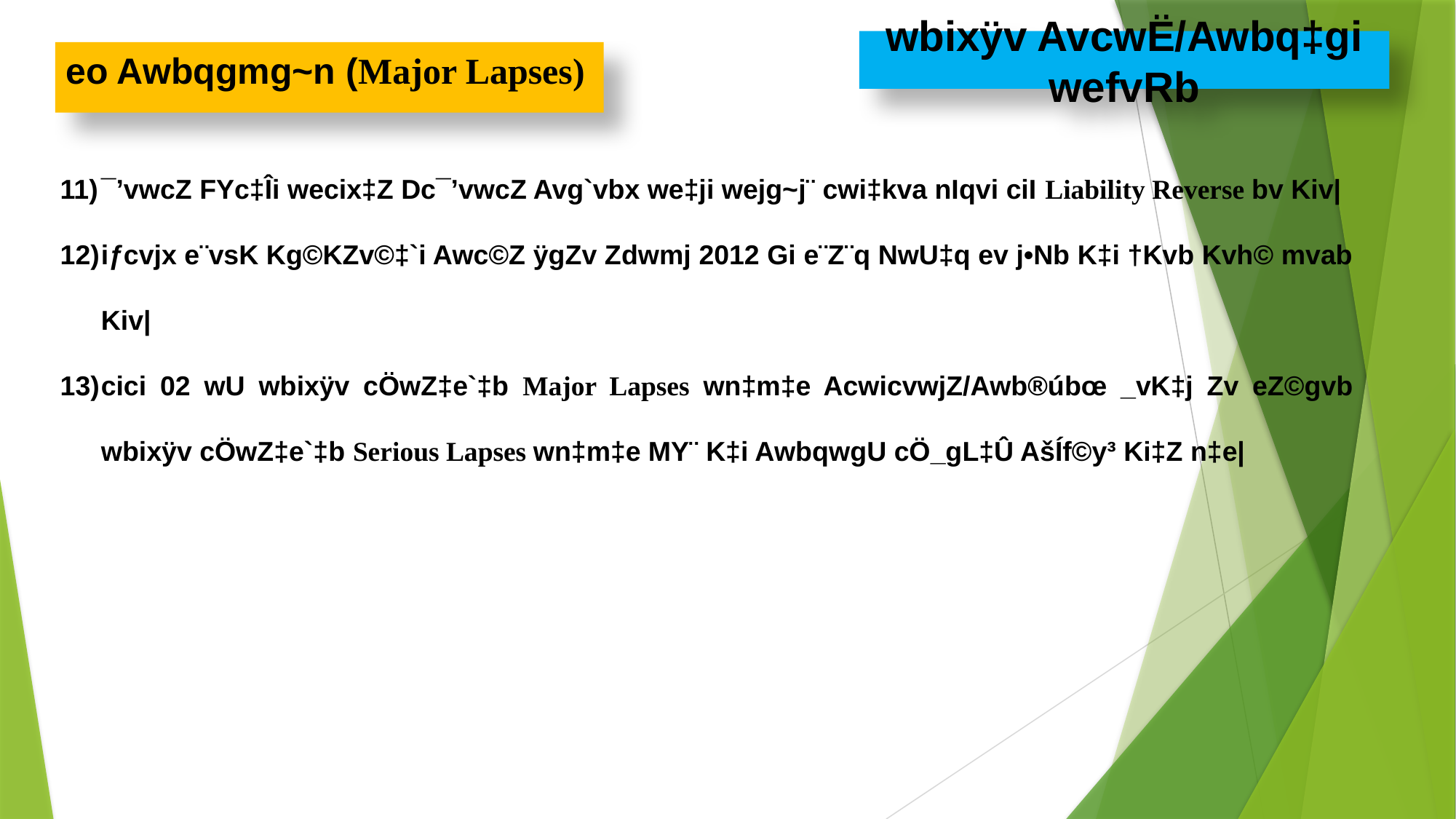

wbixÿv AvcwË/Awbq‡gi wefvRb
eo Awbqgmg~n (Major Lapses)
¯’vwcZ FYc‡Îi wecix‡Z Dc¯’vwcZ Avg`vbx we‡ji wejg~j¨ cwi‡kva nIqvi ciI Liability Reverse bv Kiv|
iƒcvjx e¨vsK Kg©KZv©‡`i Awc©Z ÿgZv Zdwmj 2012 Gi e¨Z¨q NwU‡q ev j•Nb K‡i †Kvb Kvh© mvab Kiv|
cici 02 wU wbixÿv cÖwZ‡e`‡b Major Lapses wn‡m‡e AcwicvwjZ/Awb®úbœ _vK‡j Zv eZ©gvb wbixÿv cÖwZ‡e`‡b Serious Lapses wn‡m‡e MY¨ K‡i AwbqwgU cÖ_gL‡Û AšÍf©y³ Ki‡Z n‡e|